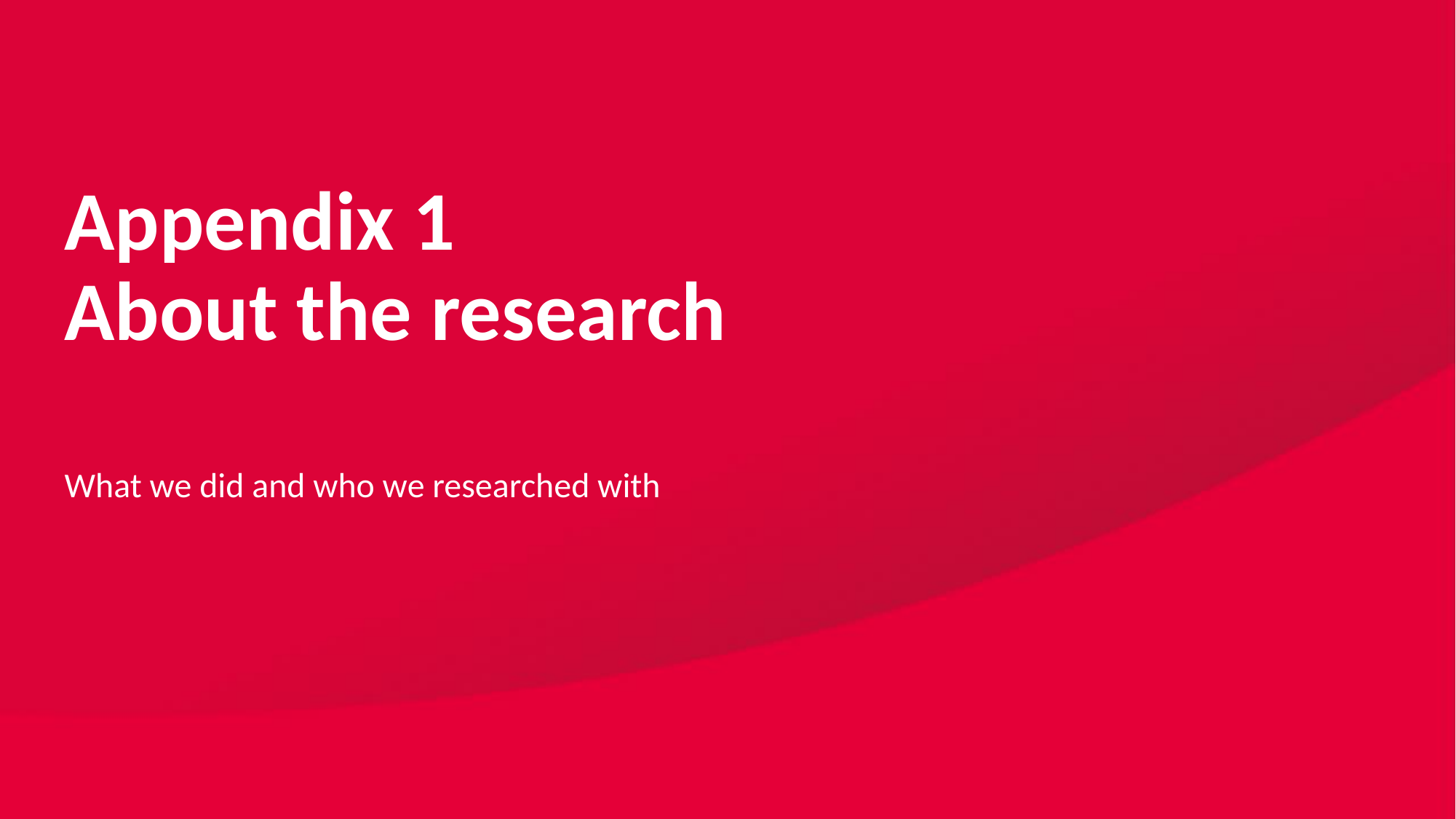

# Appendix 1 About the research
What we did and who we researched with